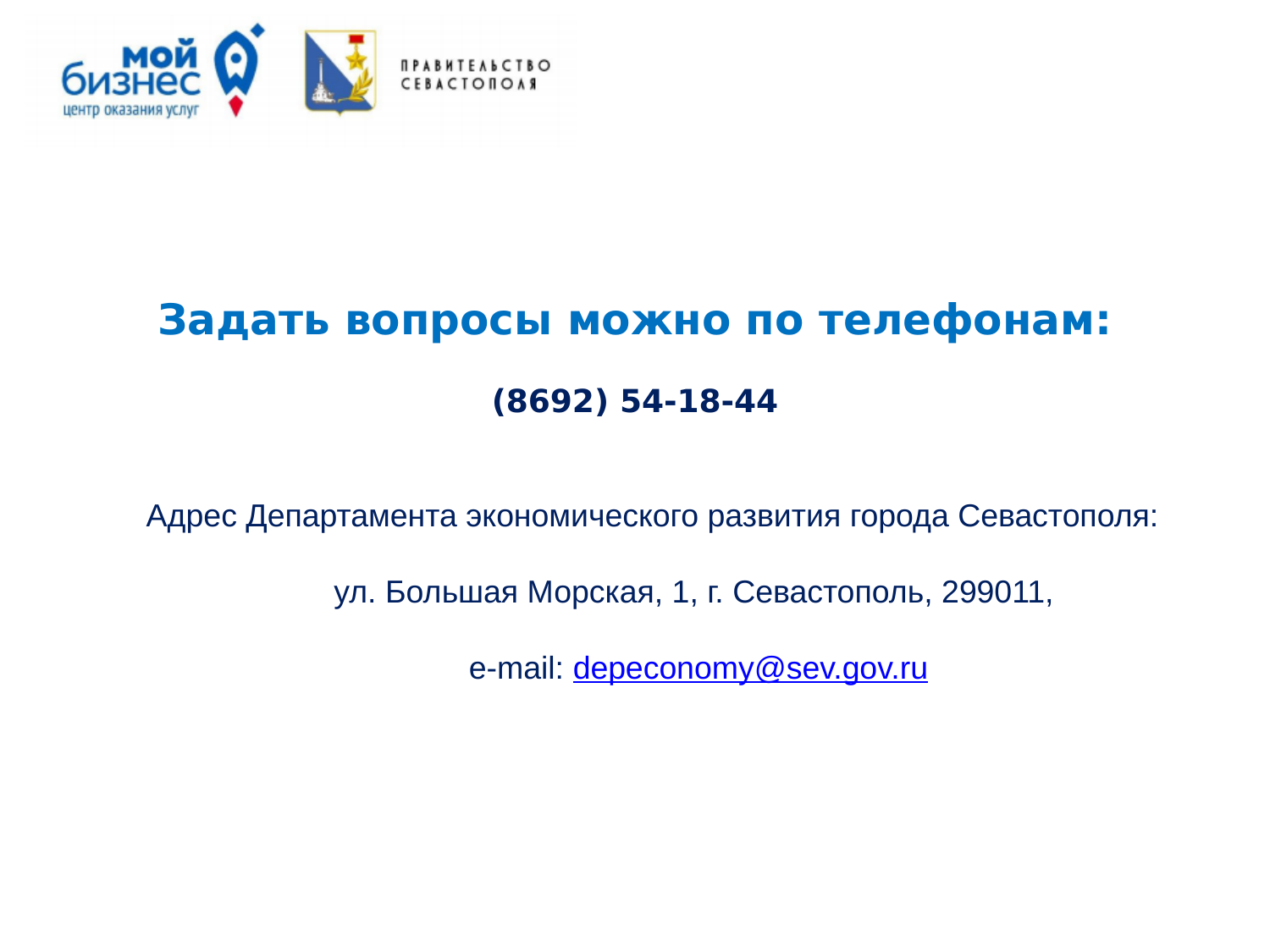

Задать вопросы можно по телефонам:

(8692) 54-18-44

     Адрес Департамента экономического развития города Севастополя:

	ул. Большая Морская, 1, г. Севастополь, 299011,

	e-mail: depeconomy@sev.gov.ru